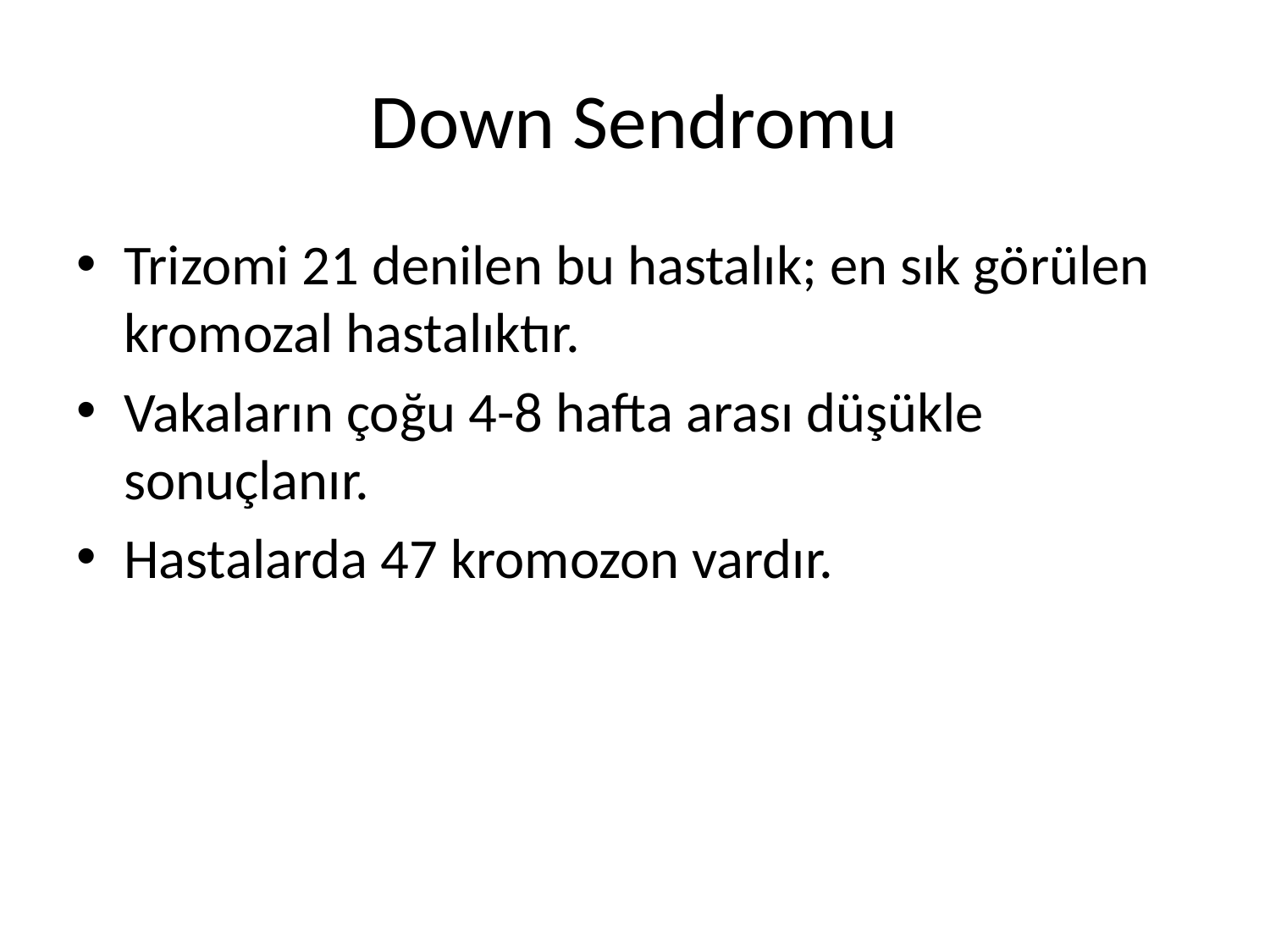

# Down Sendromu
Trizomi 21 denilen bu hastalık; en sık görülen kromozal hastalıktır.
Vakaların çoğu 4-8 hafta arası düşükle sonuçlanır.
Hastalarda 47 kromozon vardır.